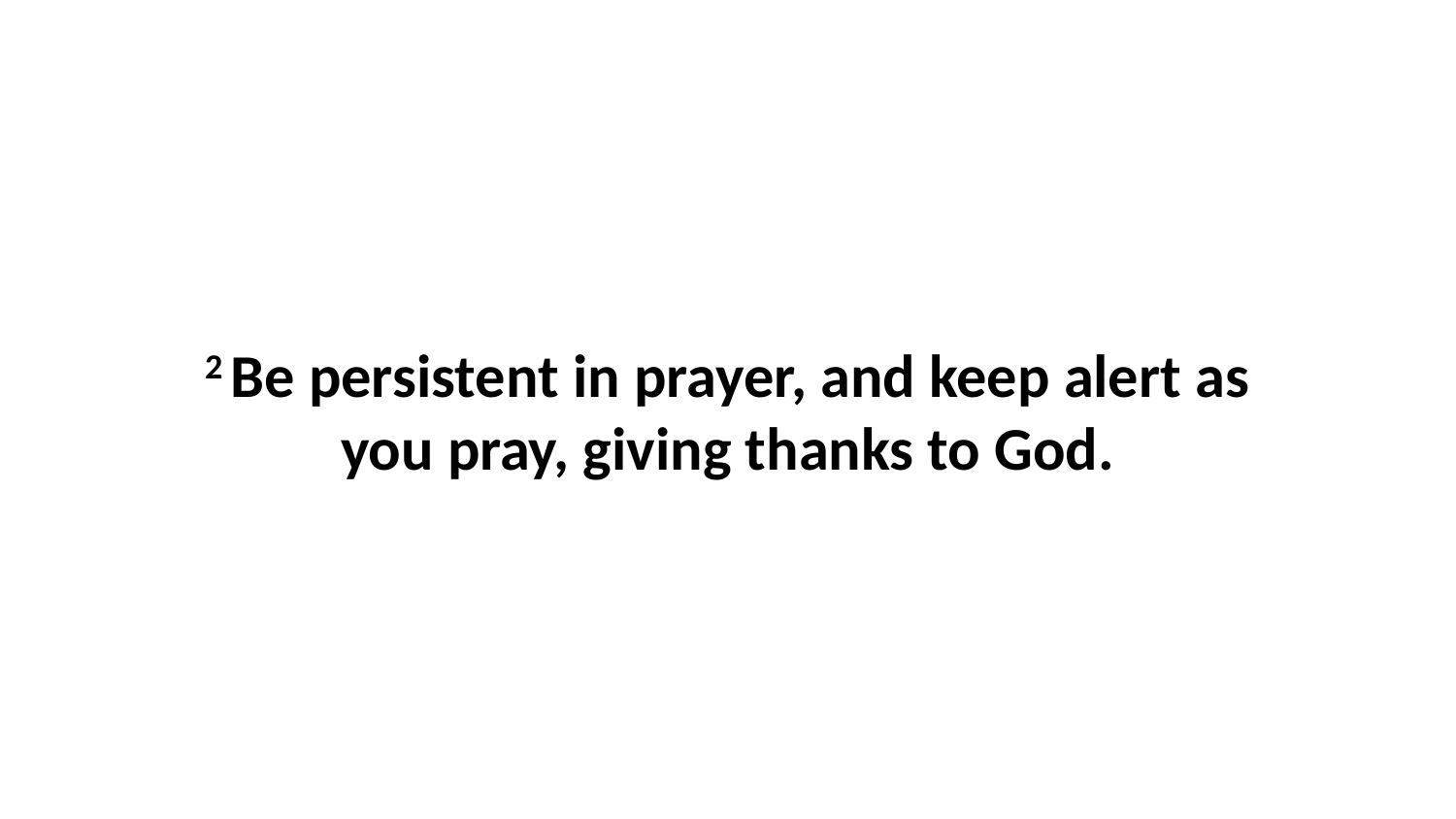

2 Be persistent in prayer, and keep alert as you pray, giving thanks to God.